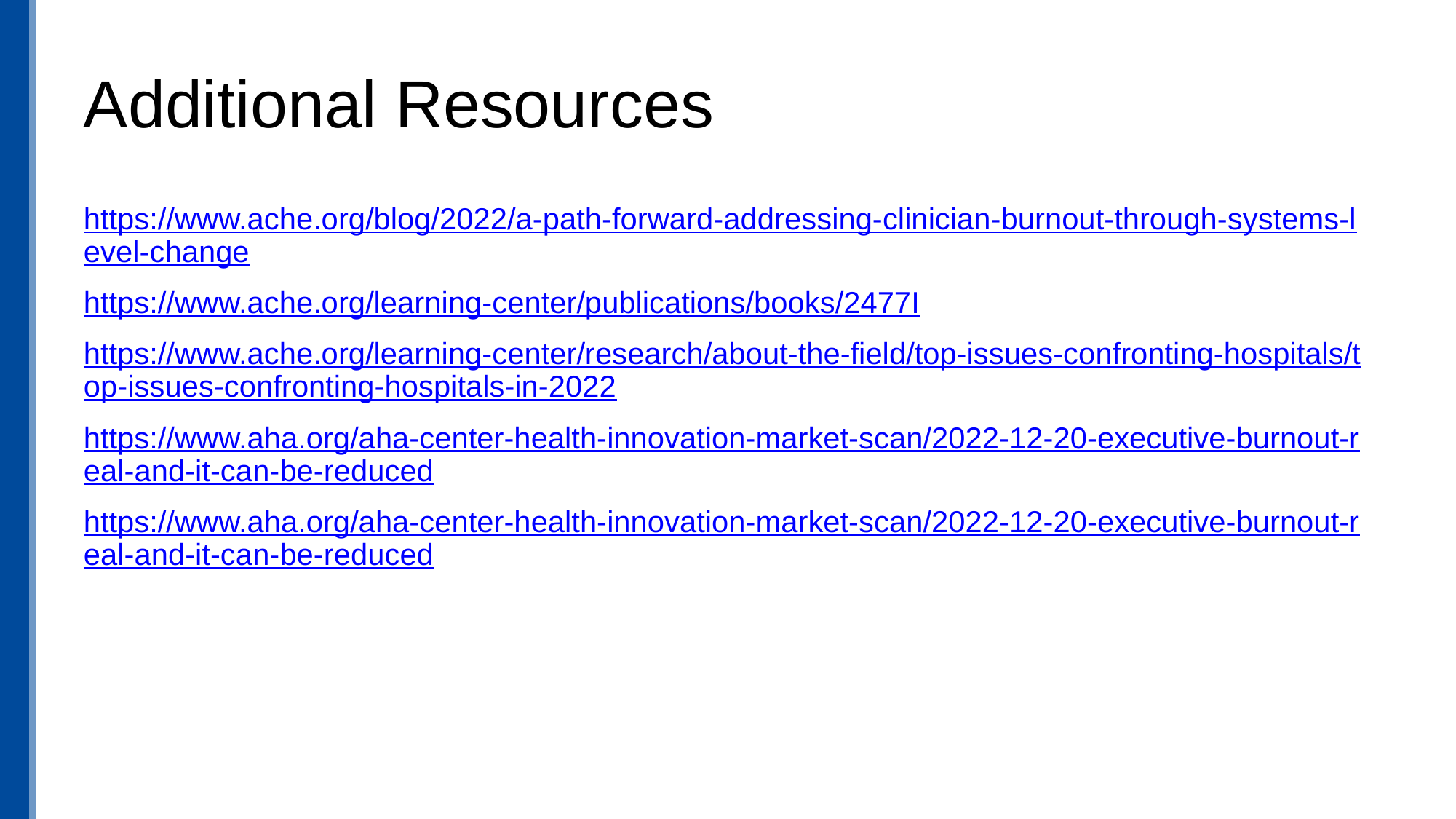

# Additional Resources
https://www.ache.org/blog/2022/a-path-forward-addressing-clinician-burnout-through-systems-level-change
https://www.ache.org/learning-center/publications/books/2477I
https://www.ache.org/learning-center/research/about-the-field/top-issues-confronting-hospitals/top-issues-confronting-hospitals-in-2022
https://www.aha.org/aha-center-health-innovation-market-scan/2022-12-20-executive-burnout-real-and-it-can-be-reduced
https://www.aha.org/aha-center-health-innovation-market-scan/2022-12-20-executive-burnout-real-and-it-can-be-reduced